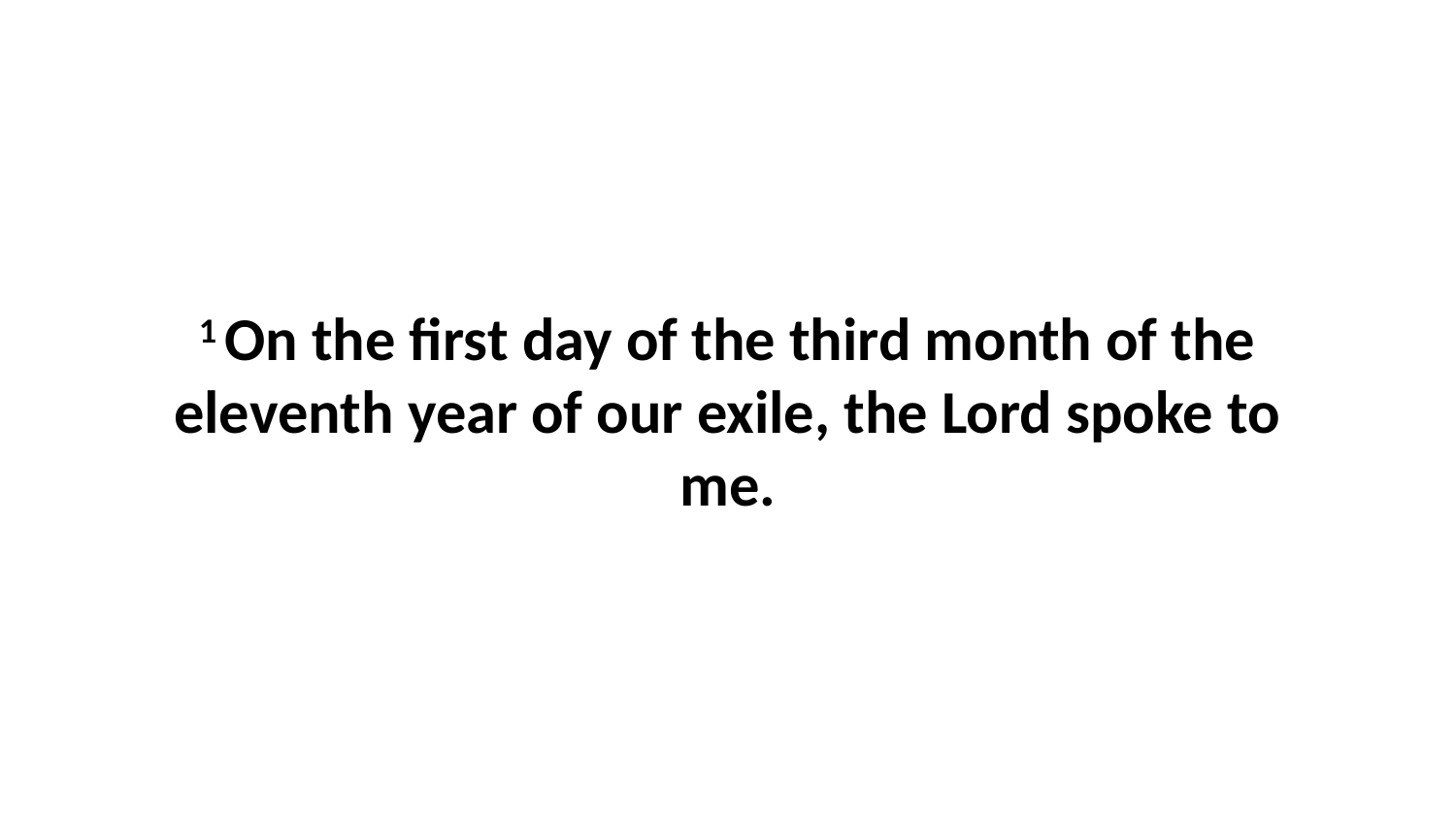

1 On the first day of the third month of the eleventh year of our exile, the Lord spoke to me.